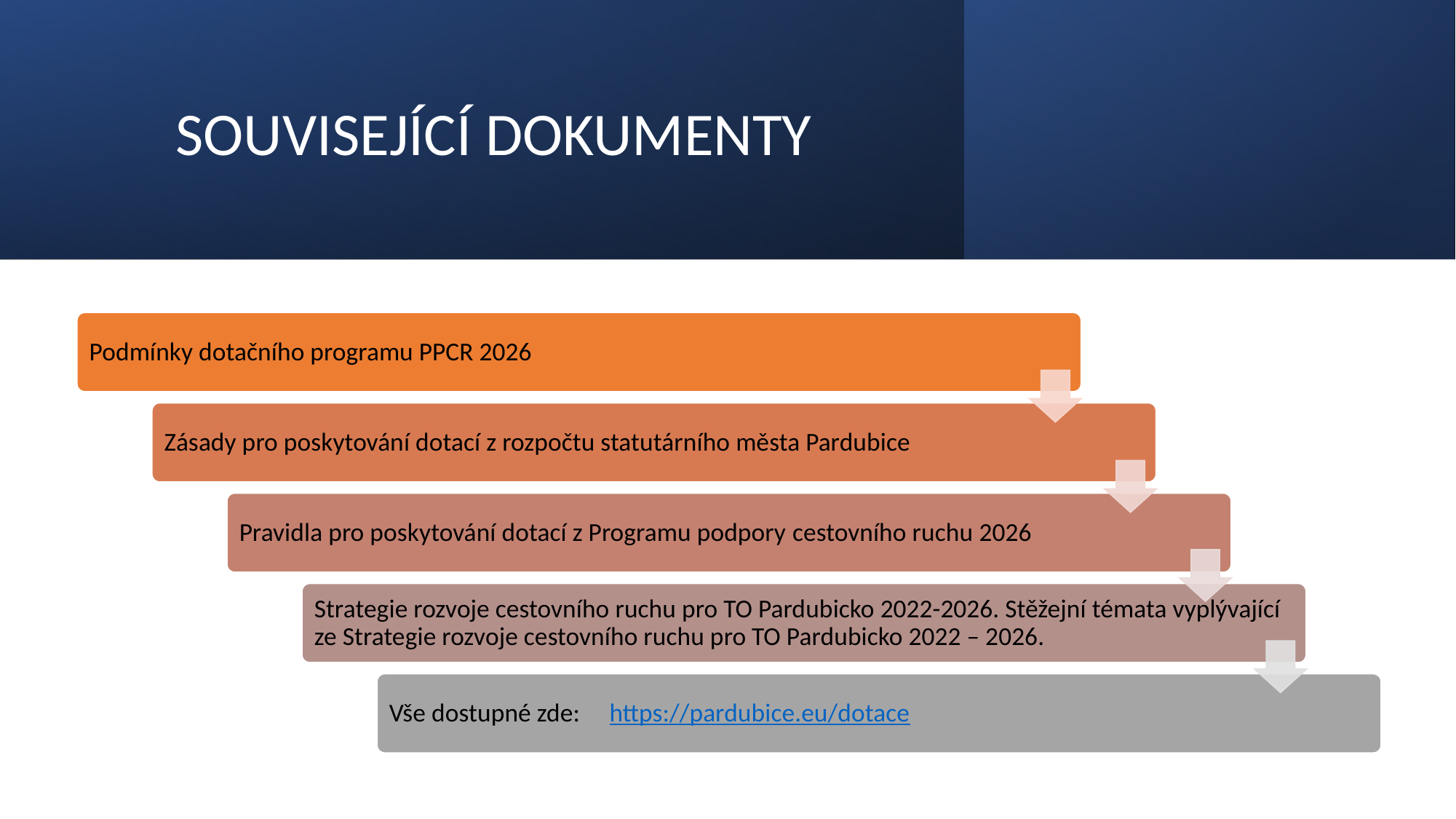

# SOUVISEJÍCÍ DOKUMENTY
Podmínky dotačního programu PPCR 2026
Zásady pro poskytování dotací z rozpočtu statutárního města Pardubice
Pravidla pro poskytování dotací z Programu podpory cestovního ruchu 2026
Strategie rozvoje cestovního ruchu pro TO Pardubicko 2022-2026. Stěžejní témata vyplývající ze Strategie rozvoje cestovního ruchu pro TO Pardubicko 2022 – 2026.
Vše dostupné zde:     https://pardubice.eu/dotace